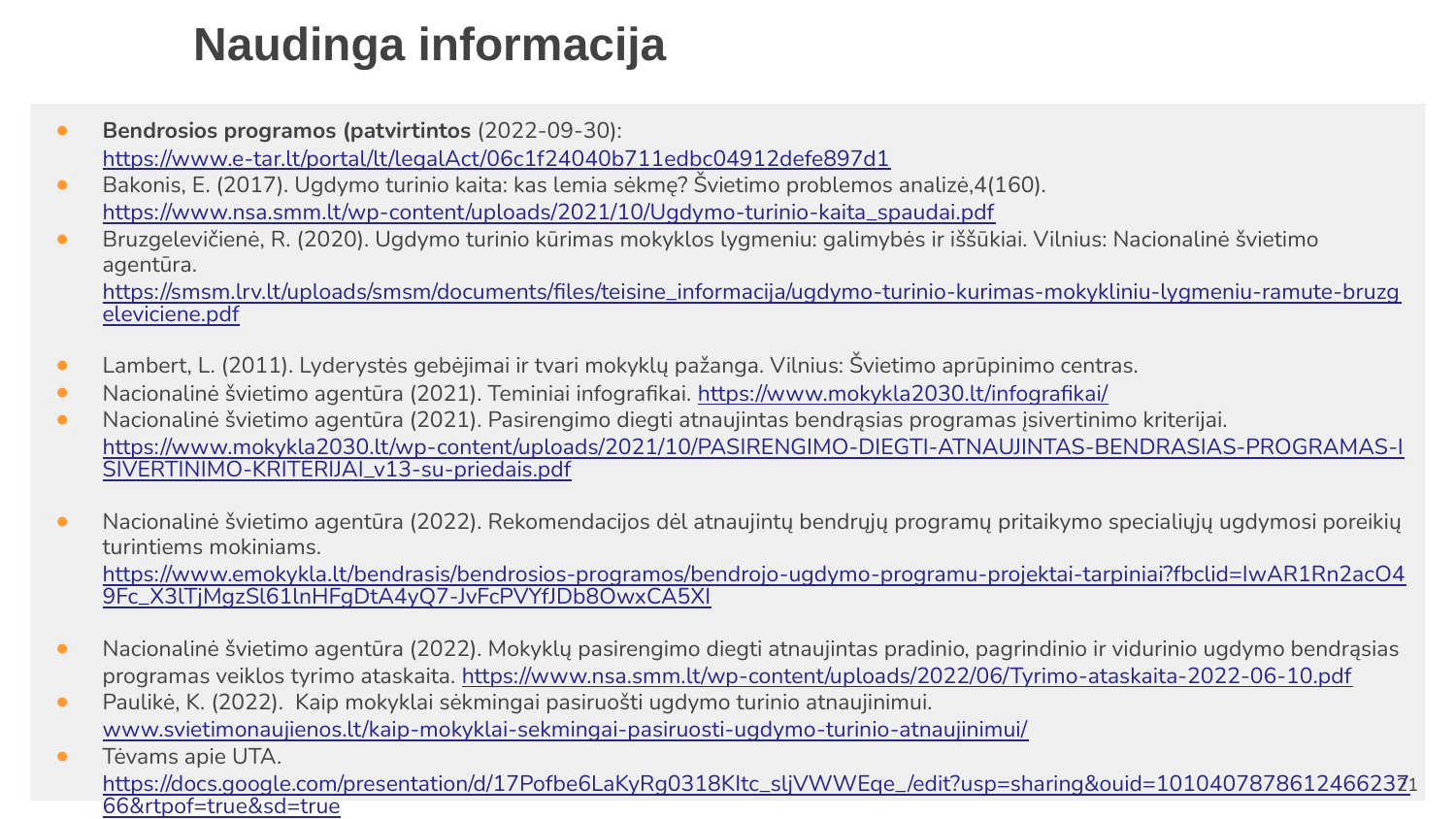

# Naudinga informacija
Bendrosios programos (patvirtintos (2022-09-30): https://www.e-tar.lt/portal/lt/legalAct/06c1f24040b711edbc04912defe897d1
Bakonis, E. (2017). Ugdymo turinio kaita: kas lemia sėkmę? Švietimo problemos analizė,4(160). https://www.nsa.smm.lt/wp-content/uploads/2021/10/Ugdymo-turinio-kaita_spaudai.pdf
Bruzgelevičienė, R. (2020). Ugdymo turinio kūrimas mokyklos lygmeniu: galimybės ir iššūkiai. Vilnius: Nacionalinė švietimo agentūra. https://smsm.lrv.lt/uploads/smsm/documents/files/teisine_informacija/ugdymo-turinio-kurimas-mokykliniu-lygmeniu-ramute-bruzgeleviciene.pdf
Lambert, L. (2011). Lyderystės gebėjimai ir tvari mokyklų pažanga. Vilnius: Švietimo aprūpinimo centras.
Nacionalinė švietimo agentūra (2021). Teminiai infografikai. https://www.mokykla2030.lt/infografikai/
Nacionalinė švietimo agentūra (2021). Pasirengimo diegti atnaujintas bendrąsias programas įsivertinimo kriterijai. https://www.mokykla2030.lt/wp-content/uploads/2021/10/PASIRENGIMO-DIEGTI-ATNAUJINTAS-BENDRASIAS-PROGRAMAS-ISIVERTINIMO-KRITERIJAI_v13-su-priedais.pdf
Nacionalinė švietimo agentūra (2022). Rekomendacijos dėl atnaujintų bendrųjų programų pritaikymo specialiųjų ugdymosi poreikių turintiems mokiniams. https://www.emokykla.lt/bendrasis/bendrosios-programos/bendrojo-ugdymo-programu-projektai-tarpiniai?fbclid=IwAR1Rn2acO49Fc_X3lTjMgzSl61lnHFgDtA4yQ7-JvFcPVYfJDb8OwxCA5XI
Nacionalinė švietimo agentūra (2022). Mokyklų pasirengimo diegti atnaujintas pradinio, pagrindinio ir vidurinio ugdymo bendrąsias programas veiklos tyrimo ataskaita. https://www.nsa.smm.lt/wp-content/uploads/2022/06/Tyrimo-ataskaita-2022-06-10.pdf
Paulikė, K. (2022).  Kaip mokyklai sėkmingai pasiruošti ugdymo turinio atnaujinimui. www.svietimonaujienos.lt/kaip-mokyklai-sekmingai-pasiruosti-ugdymo-turinio-atnaujinimui/
Tėvams apie UTA. https://docs.google.com/presentation/d/17Pofbe6LaKyRg0318KItc_sljVWWEqe_/edit?usp=sharing&ouid=101040787861246623766&rtpof=true&sd=true
www.mokykla2030.lt
21